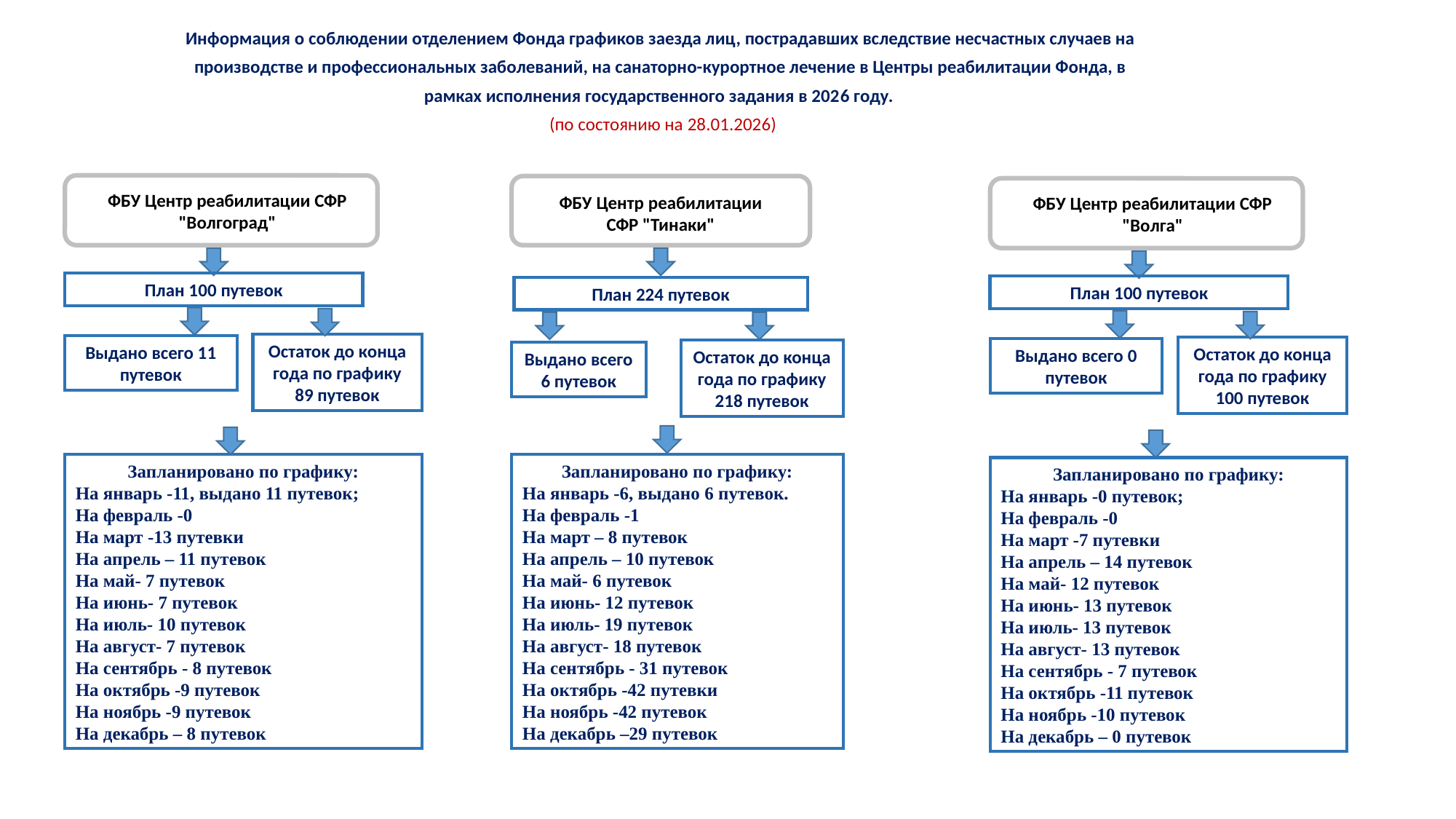

Информация о соблюдении отделением Фонда графиков заезда лиц, пострадавших вследствие несчастных случаев на производстве и профессиональных заболеваний, на санаторно-курортное лечение в Центры реабилитации Фонда, в рамках исполнения государственного задания в 2026 году.
 (по состоянию на 28.01.2026)

ФБУ Центр реабилитации СФР "Волгоград"
ФБУ Центр реабилитации СФР "Тинаки"
ФБУ Центр реабилитации СФР "Волга"

План 100 путевок
План 100 путевок
План 224 путевок

Остаток до конца года по графику 89 путевок
Выдано всего 11 путевок
Остаток до конца года по графику 100 путевок
Выдано всего 0 путевок
Остаток до конца года по графику 218 путевок
Выдано всего 6 путевок

Запланировано по графику:
На январь -11, выдано 11 путевок;
На февраль -0
На март -13 путевки
На апрель – 11 путевок
На май- 7 путевок
На июнь- 7 путевок
На июль- 10 путевок
На август- 7 путевок
На сентябрь - 8 путевок
На октябрь -9 путевок
На ноябрь -9 путевок
На декабрь – 8 путевок
Запланировано по графику:
На январь -6, выдано 6 путевок.
На февраль -1
На март – 8 путевок
На апрель – 10 путевок
На май- 6 путевок
На июнь- 12 путевок
На июль- 19 путевок
На август- 18 путевок
На сентябрь - 31 путевок
На октябрь -42 путевки
На ноябрь -42 путевок
На декабрь –29 путевок
Запланировано по графику:
На январь -0 путевок;
На февраль -0
На март -7 путевки
На апрель – 14 путевок
На май- 12 путевок
На июнь- 13 путевок
На июль- 13 путевок
На август- 13 путевок
На сентябрь - 7 путевок
На октябрь -11 путевок
На ноябрь -10 путевок
На декабрь – 0 путевок